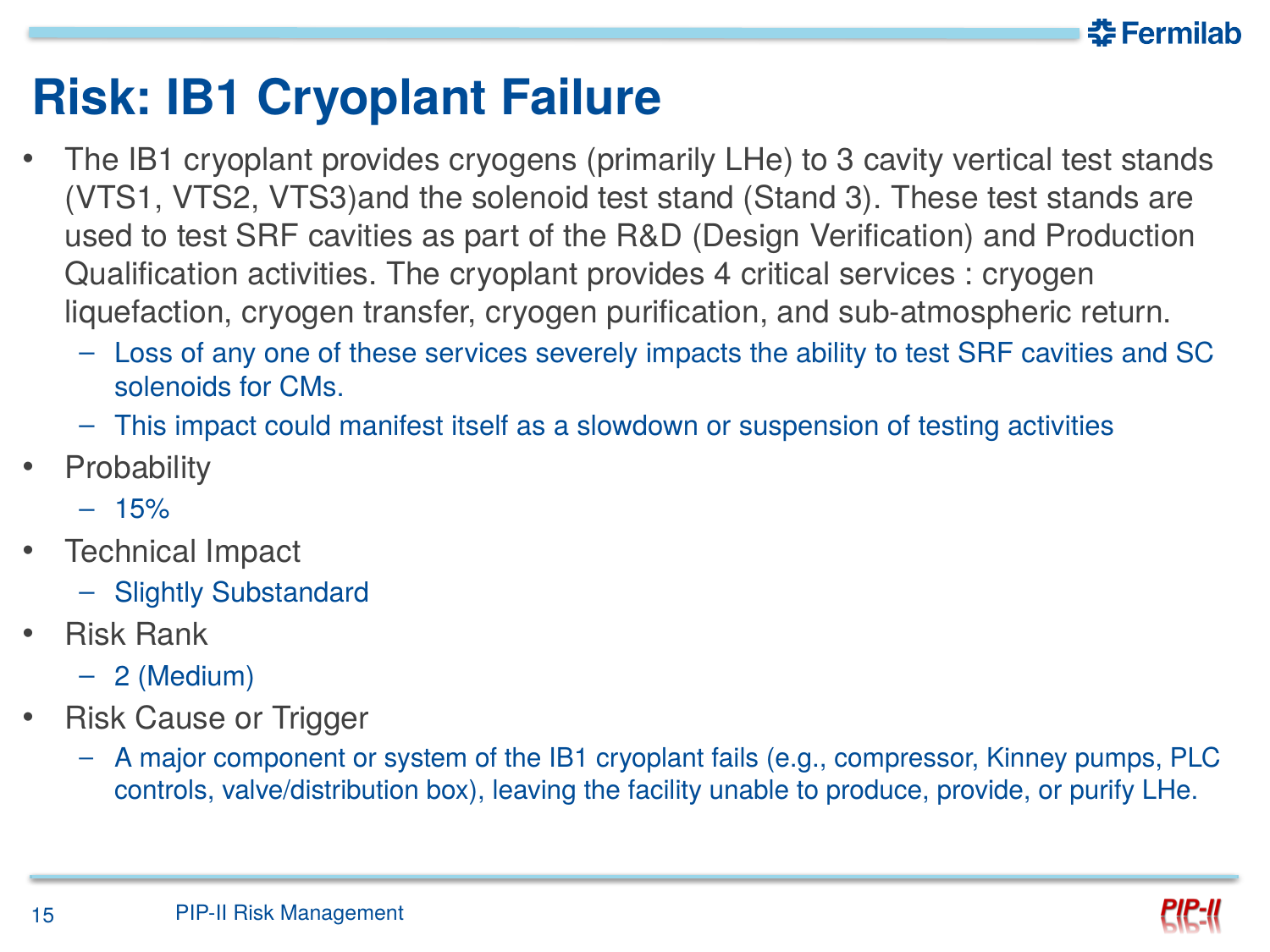

# Risk: IB1 Cryoplant Failure
The IB1 cryoplant provides cryogens (primarily LHe) to 3 cavity vertical test stands (VTS1, VTS2, VTS3)and the solenoid test stand (Stand 3). These test stands are used to test SRF cavities as part of the R&D (Design Verification) and Production Qualification activities. The cryoplant provides 4 critical services : cryogen liquefaction, cryogen transfer, cryogen purification, and sub-atmospheric return.
Loss of any one of these services severely impacts the ability to test SRF cavities and SC solenoids for CMs.
This impact could manifest itself as a slowdown or suspension of testing activities
Probability
15%
Technical Impact
Slightly Substandard
Risk Rank
2 (Medium)
Risk Cause or Trigger
​​A major component or system of the IB1 cryoplant fails (e.g., compressor, Kinney pumps, PLC controls, valve/distribution box), leaving the facility unable to produce, provide, or purify LHe.
PIP-II Risk Management
15